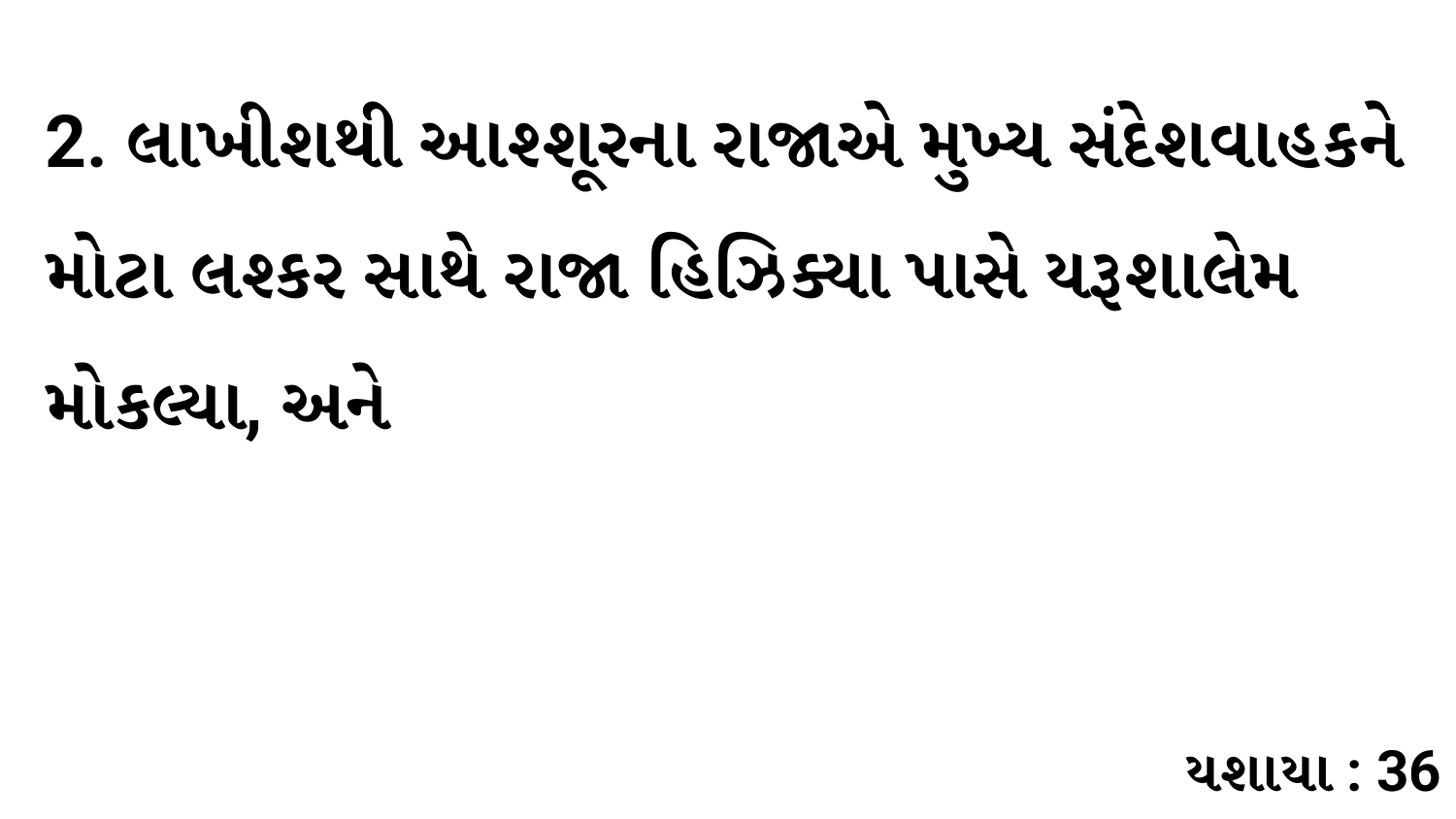

2. લાખીશથી આશ્શૂરના રાજાએ મુખ્ય સંદેશવાહકને મોટા લશ્કર સાથે રાજા હિઝિક્યા પાસે યરૂશાલેમ મોકલ્યા, અને
યશાયા : 36